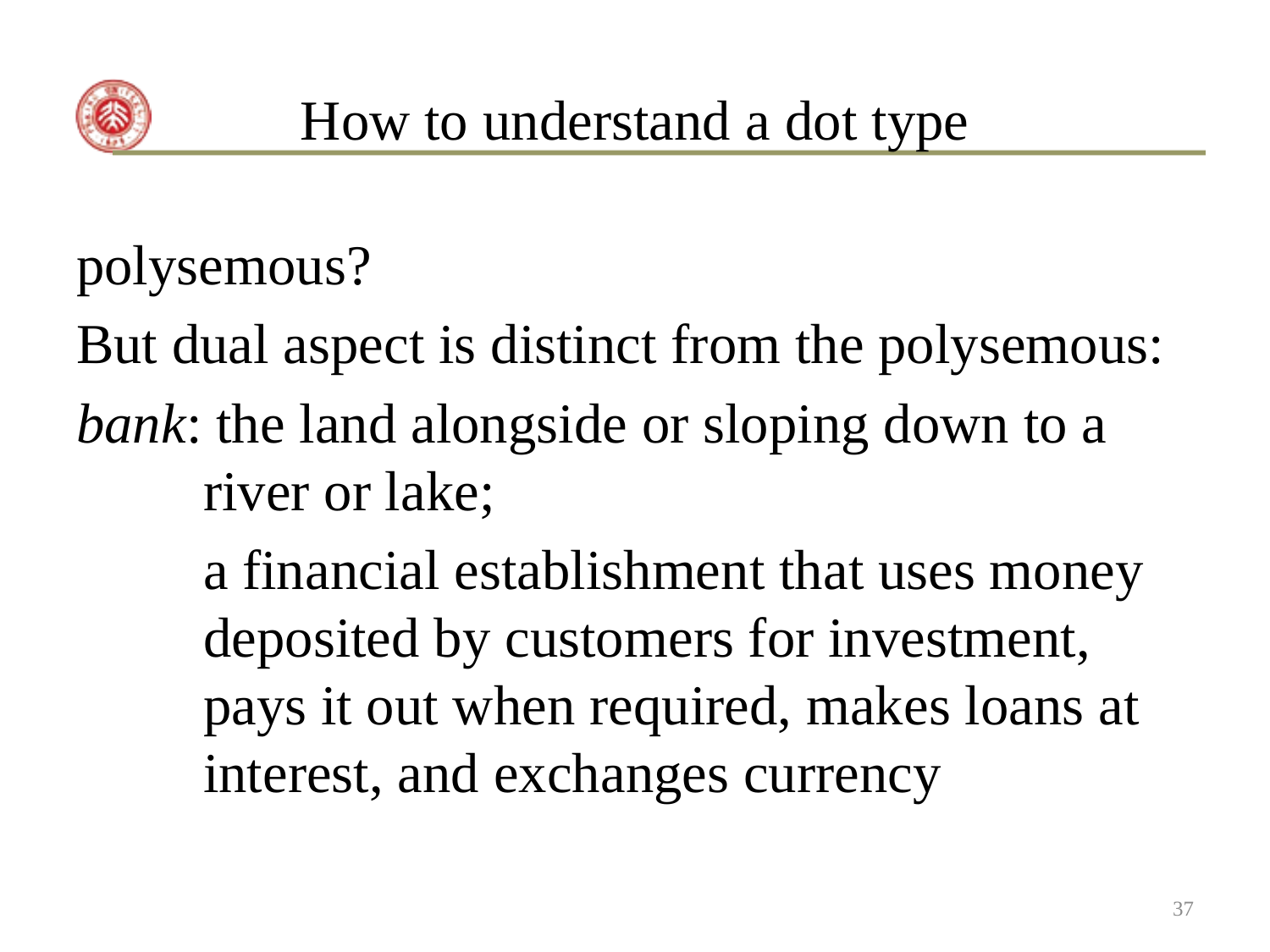

# How to understand a dot type
polysemous?
But dual aspect is distinct from the polysemous:
bank: the land alongside or sloping down to a 	river or lake;
	a financial establishment that uses money 	deposited by customers for investment, 	pays it out when required, makes loans at 	interest, and exchanges currency
37